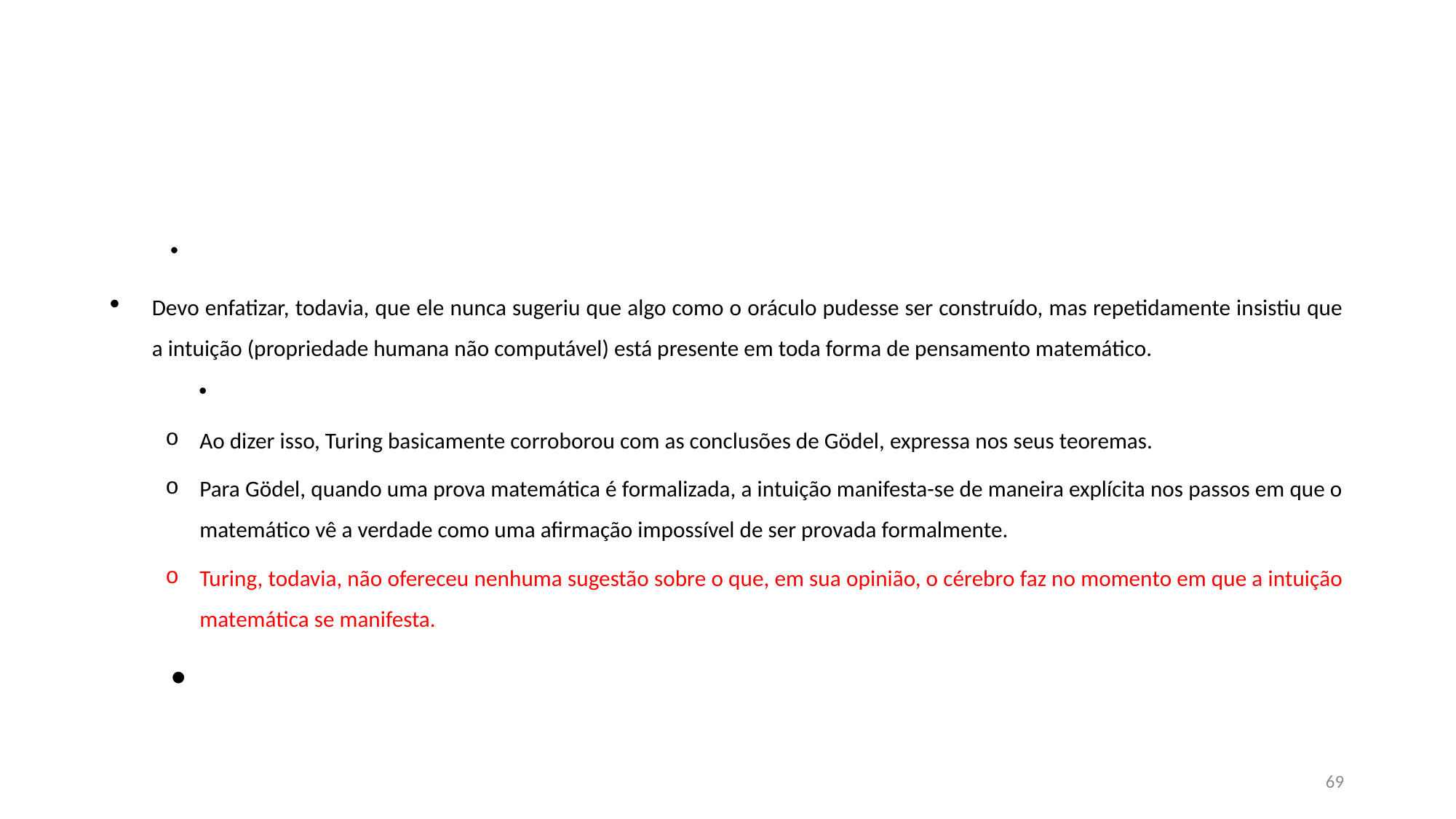

#

Devo enfatizar, todavia, que ele nunca sugeriu que algo como o oráculo pudesse ser construído, mas repetidamente insistiu que a intuição (propriedade humana não computável) está presente em toda forma de pensamento matemático.

Ao dizer isso, Turing basicamente corroborou com as conclusões de Gödel, expressa nos seus teoremas.
Para Gödel, quando uma prova matemática é formalizada, a intuição manifesta-se de maneira explícita nos passos em que o matemático vê a verdade como uma afirmação impossível de ser provada formalmente.
Turing, todavia, não ofereceu nenhuma sugestão sobre o que, em sua opinião, o cérebro faz no momento em que a intuição matemática se manifesta.

69